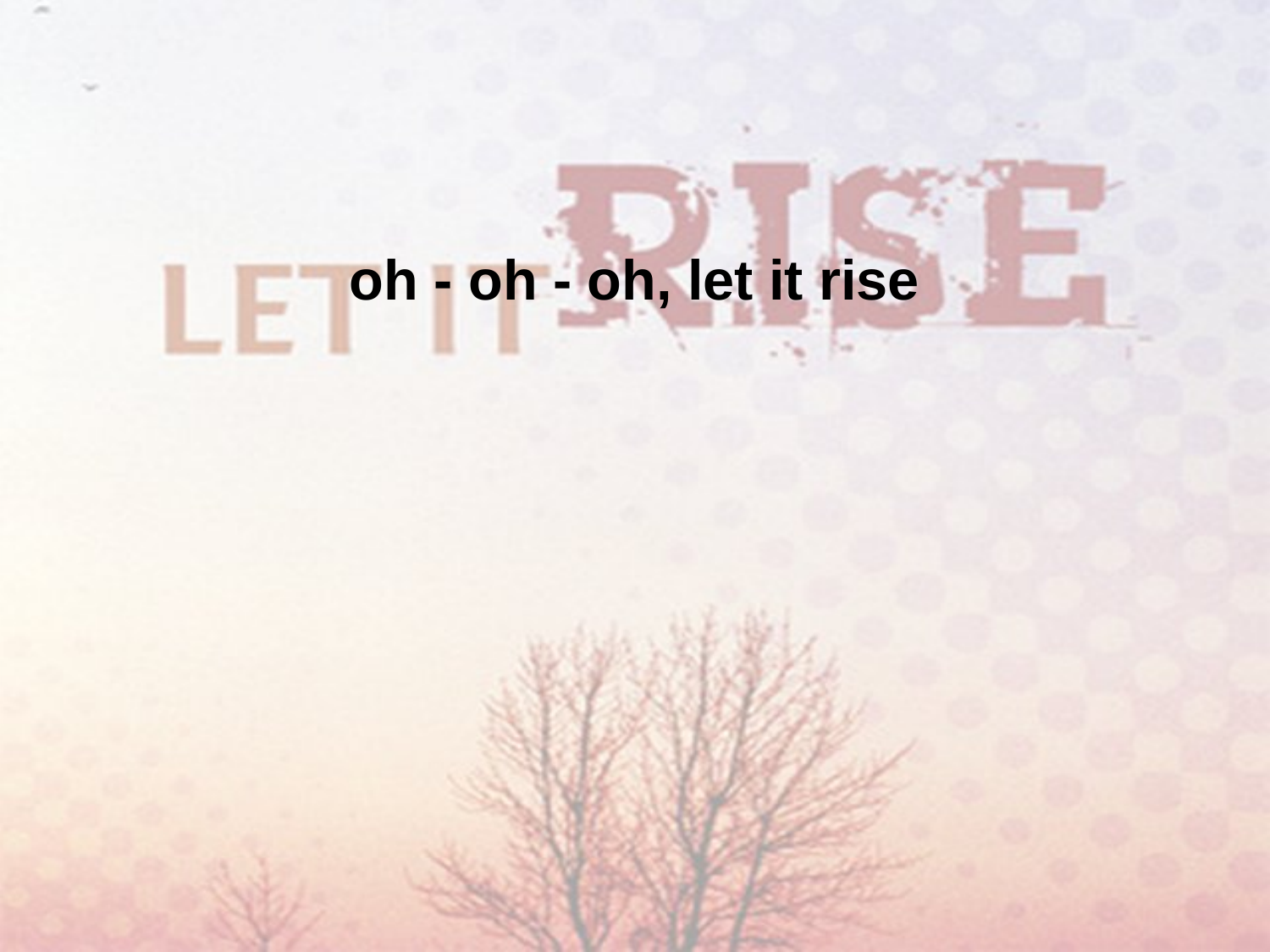

oh - oh - oh, let it rise